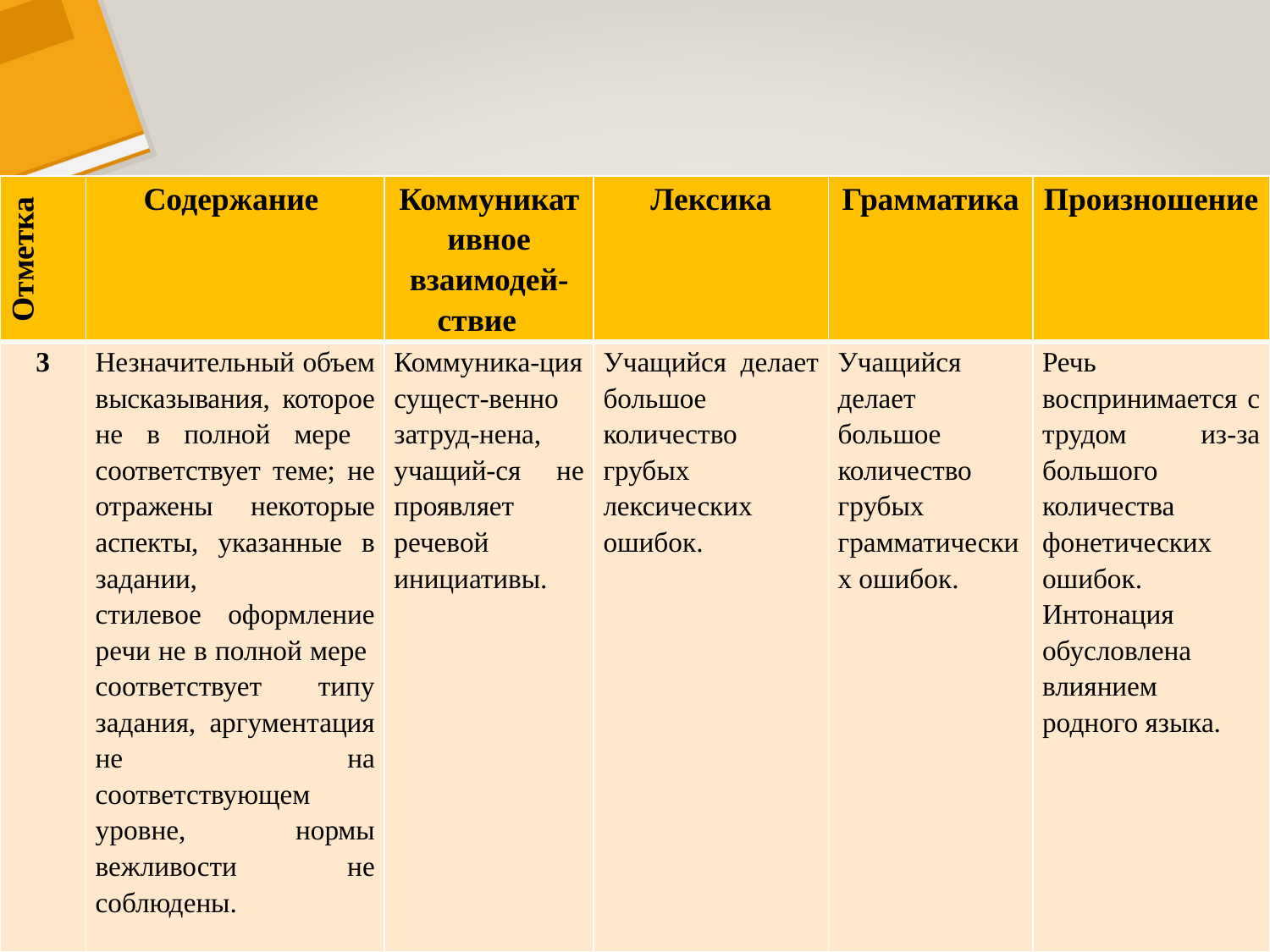

#
| Отметка | Содержание | Коммуникативное взаимодей-ствие | Лексика | Грамматика | Произношение |
| --- | --- | --- | --- | --- | --- |
| 3 | Незначительный объем высказывания, которое не в полной мере соответствует теме; не отражены некоторые аспекты, указанные в задании, стилевое оформление речи не в полной мере соответствует типу задания, аргументация не на соответствующем уровне, нормы вежливости не соблюдены. | Коммуника-ция сущест-венно затруд-нена, учащий-ся не проявляет речевой инициативы. | Учащийся делает большое количество грубых лексических ошибок. | Учащийся делает большое количество грубых грамматических ошибок. | Речь воспринимается с трудом из-за большого количества фонетических ошибок. Интонация обусловлена влиянием родного языка. |